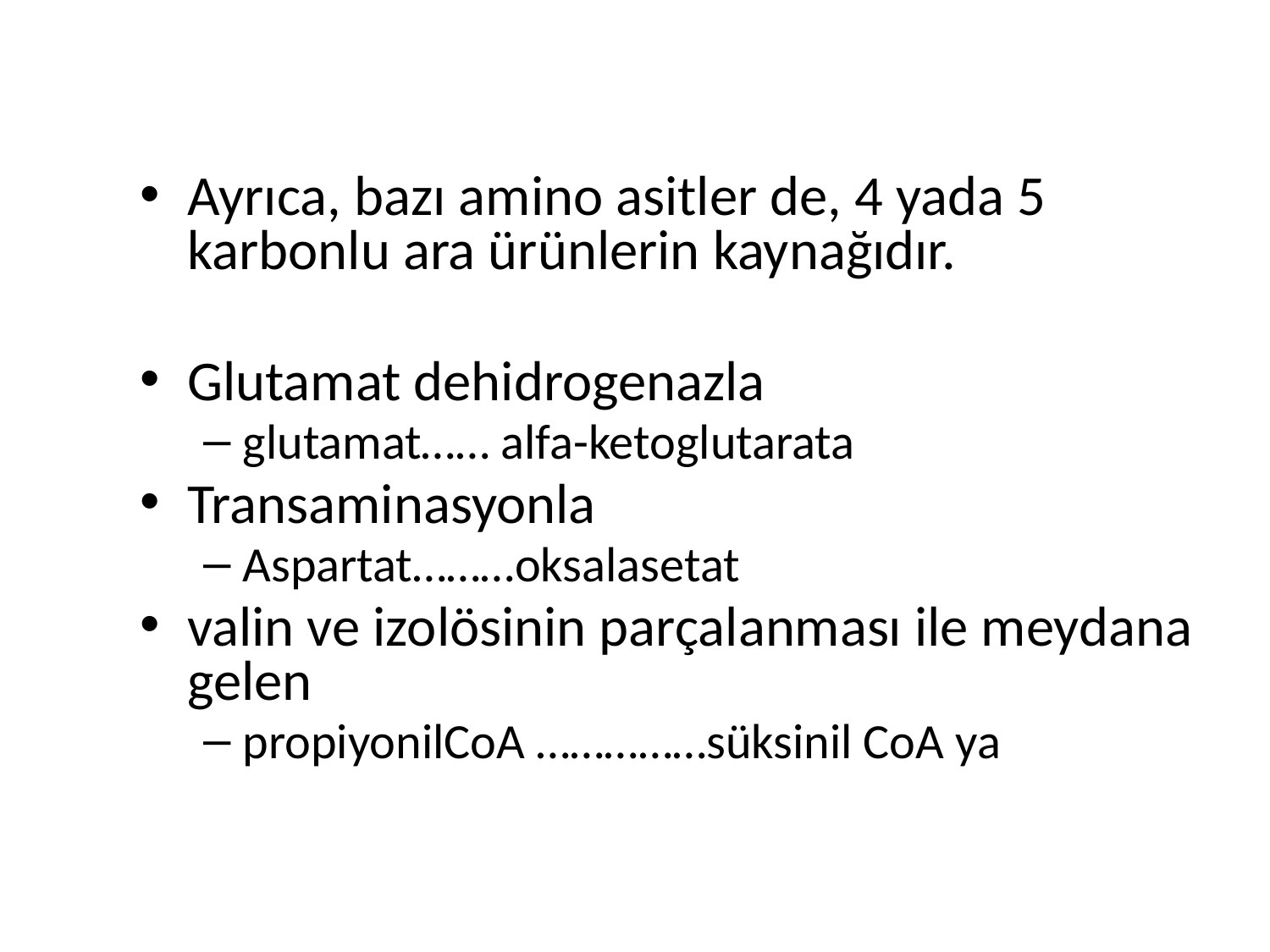

Ayrıca, bazı amino asitler de, 4 yada 5 karbonlu ara ürünlerin kaynağıdır.

Glutamat dehidrogenazla
glutamat…… alfa-ketoglutarata
Transaminasyonla
Aspartat………oksalasetat
valin ve izolösinin parçalanması ile meydana gelen
propiyonilCoA ……………süksinil CoA ya